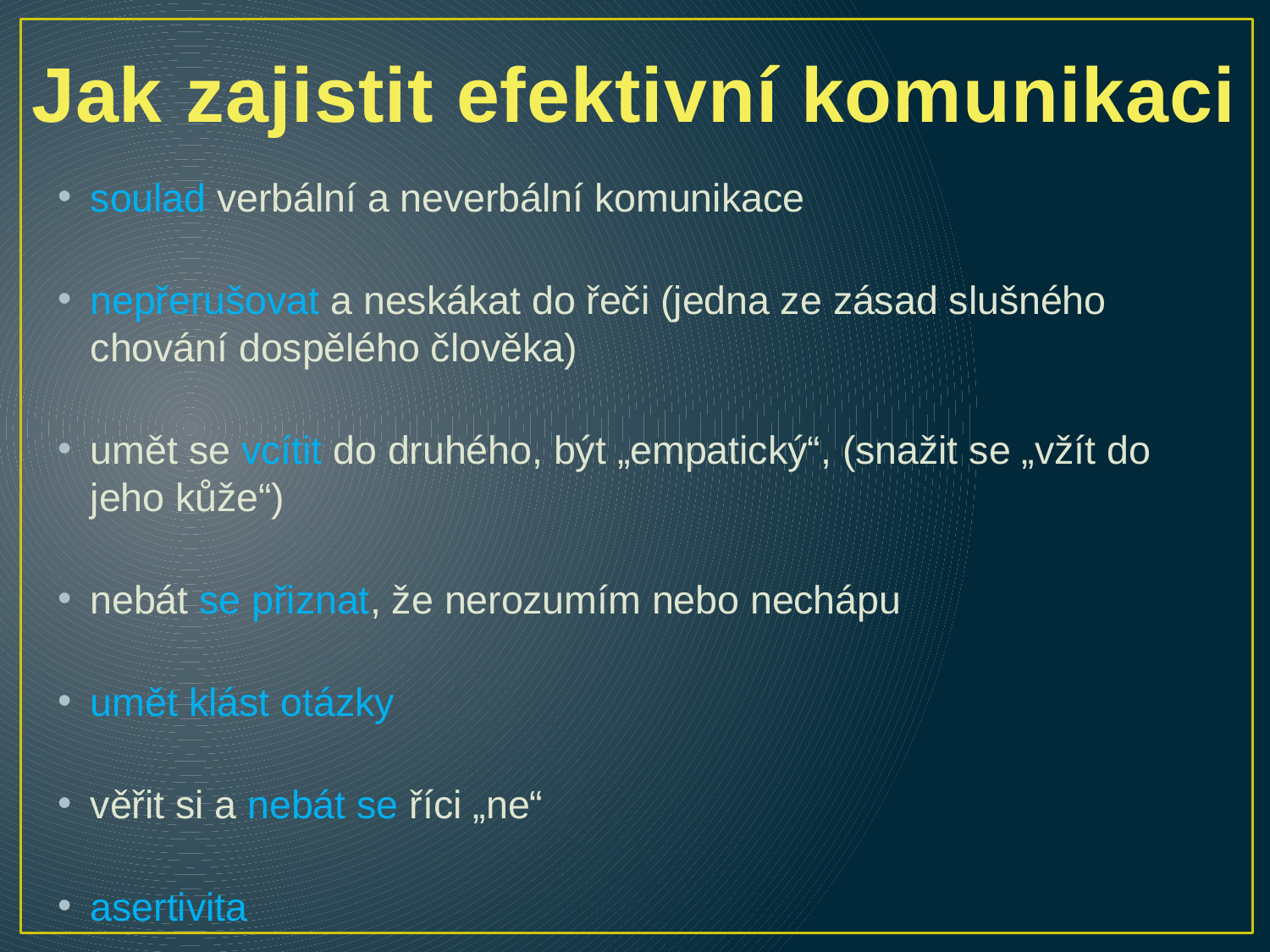

# Jak zajistit efektivní komunikaci
soulad verbální a neverbální komunikace

nepřerušovat a neskákat do řeči (jedna ze zásad slušného chování dospělého člověka)

umět se vcítit do druhého, být „empatický“, (snažit se „vžít do jeho kůže“)

nebát se přiznat, že nerozumím nebo nechápu

umět klást otázky

věřit si a nebát se říci „ne“

asertivita